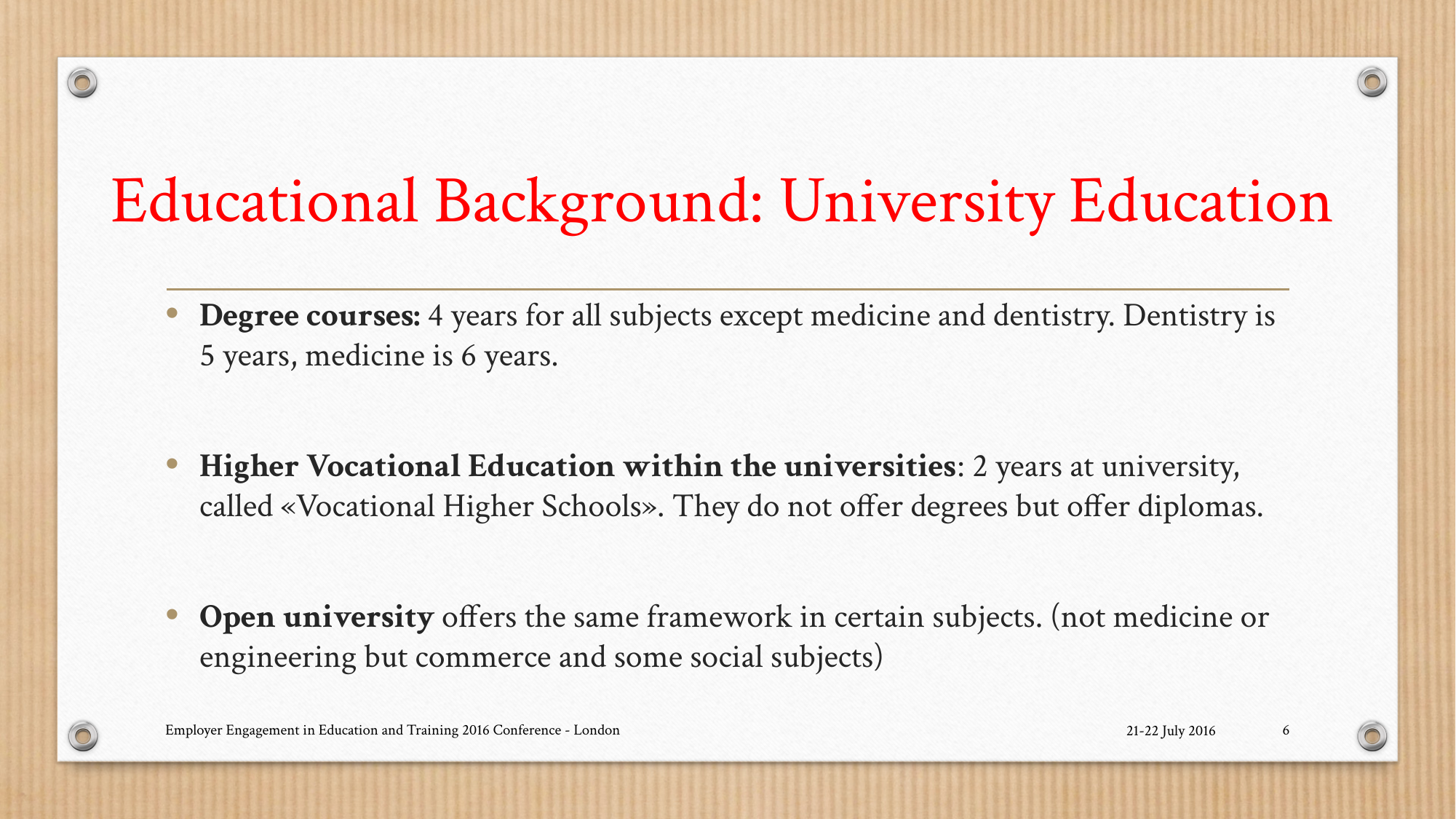

# Educational Background: University Education
Degree courses: 4 years for all subjects except medicine and dentistry. Dentistry is 5 years, medicine is 6 years.

Higher Vocational Education within the universities: 2 years at university, called «Vocational Higher Schools». They do not offer degrees but offer diplomas.

Open university offers the same framework in certain subjects. (not medicine or engineering but commerce and some social subjects)
Employer Engagement in Education and Training 2016 Conference - London
21-22 July 2016
6